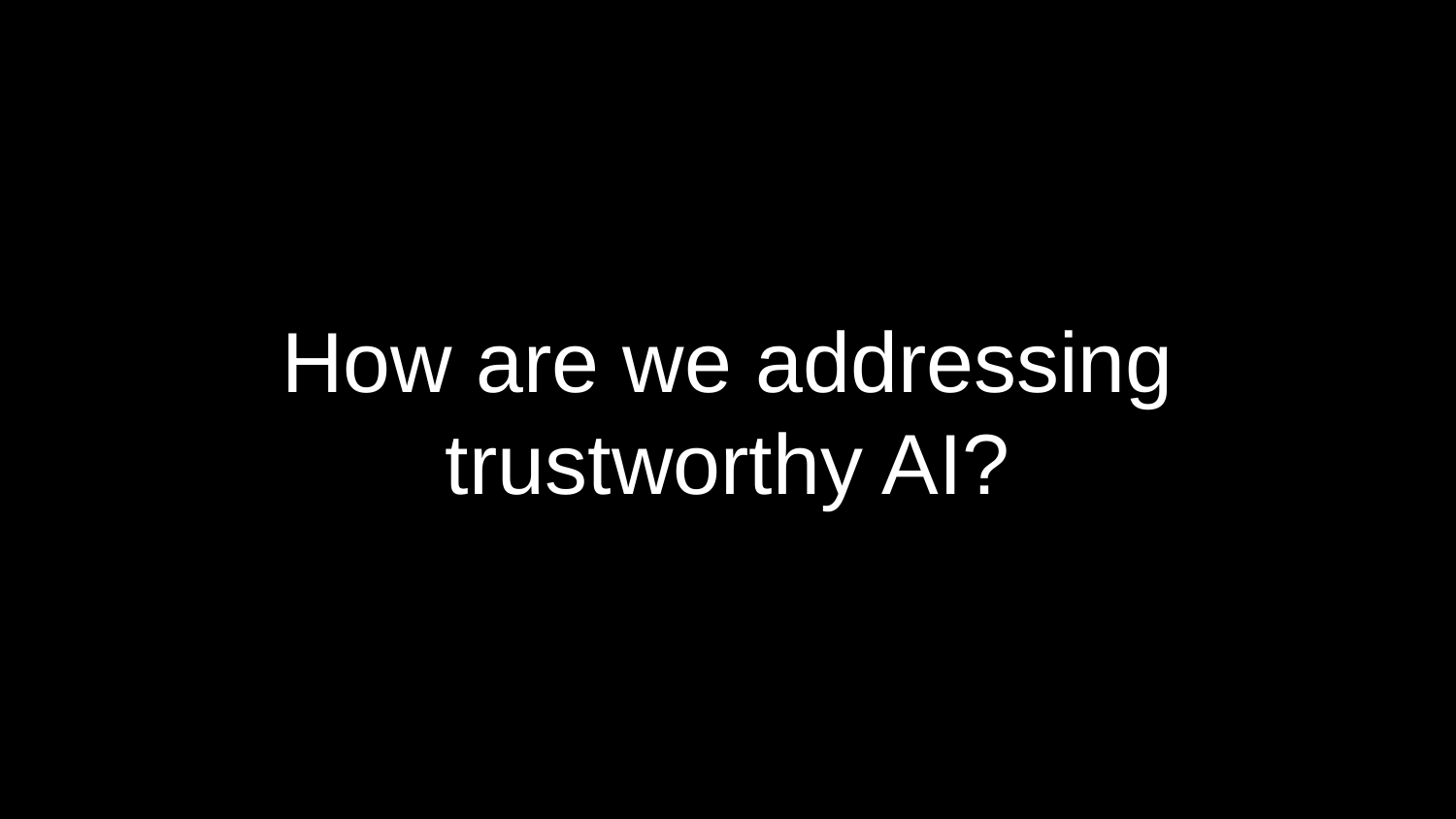

# How are we addressing trustworthy AI?